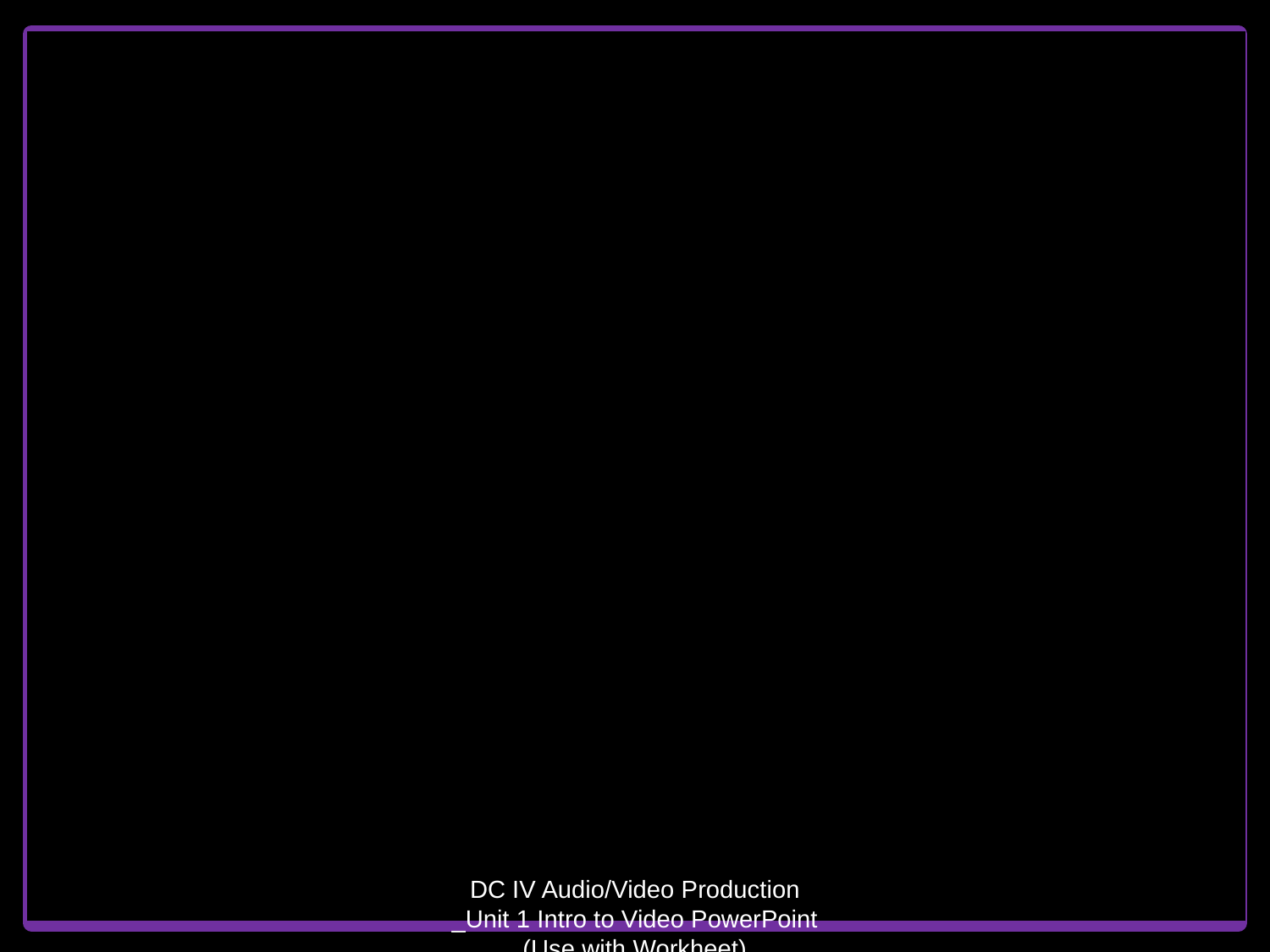

DC IV Audio/Video Production _Unit 1 Intro to Video PowerPoint (Use with Workheet)